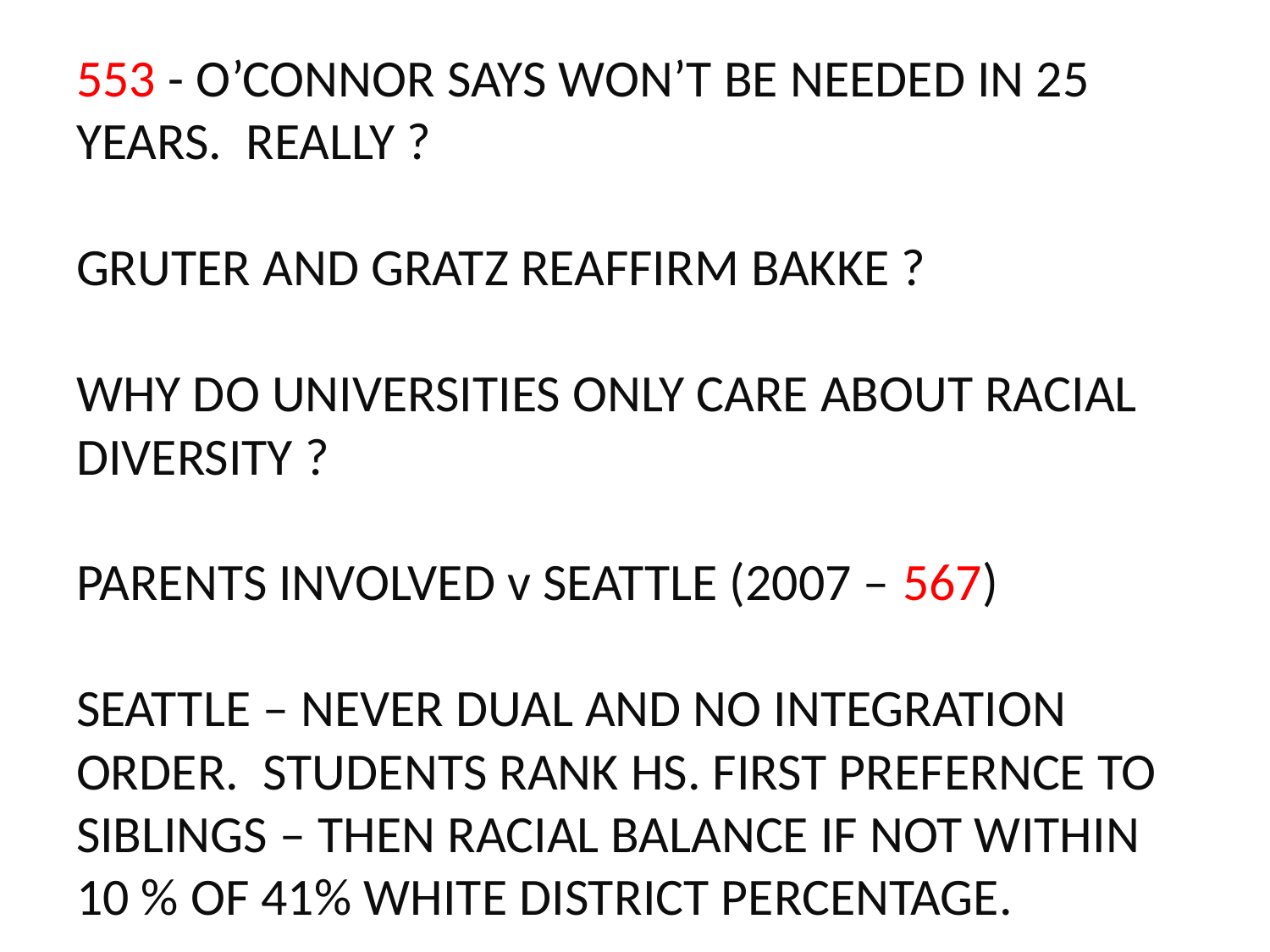

# 553 - O’CONNOR SAYS WON’T BE NEEDED IN 25 YEARS.  REALLY ? GRUTER AND GRATZ REAFFIRM BAKKE ? WHY DO UNIVERSITIES ONLY CARE ABOUT RACIAL DIVERSITY ? PARENTS INVOLVED v SEATTLE (2007 – 567) SEATTLE – NEVER DUAL AND NO INTEGRATION ORDER.  STUDENTS RANK HS. FIRST PREFERNCE TO SIBLINGS – THEN RACIAL BALANCE IF NOT WITHIN 10 % OF 41% WHITE DISTRICT PERCENTAGE.